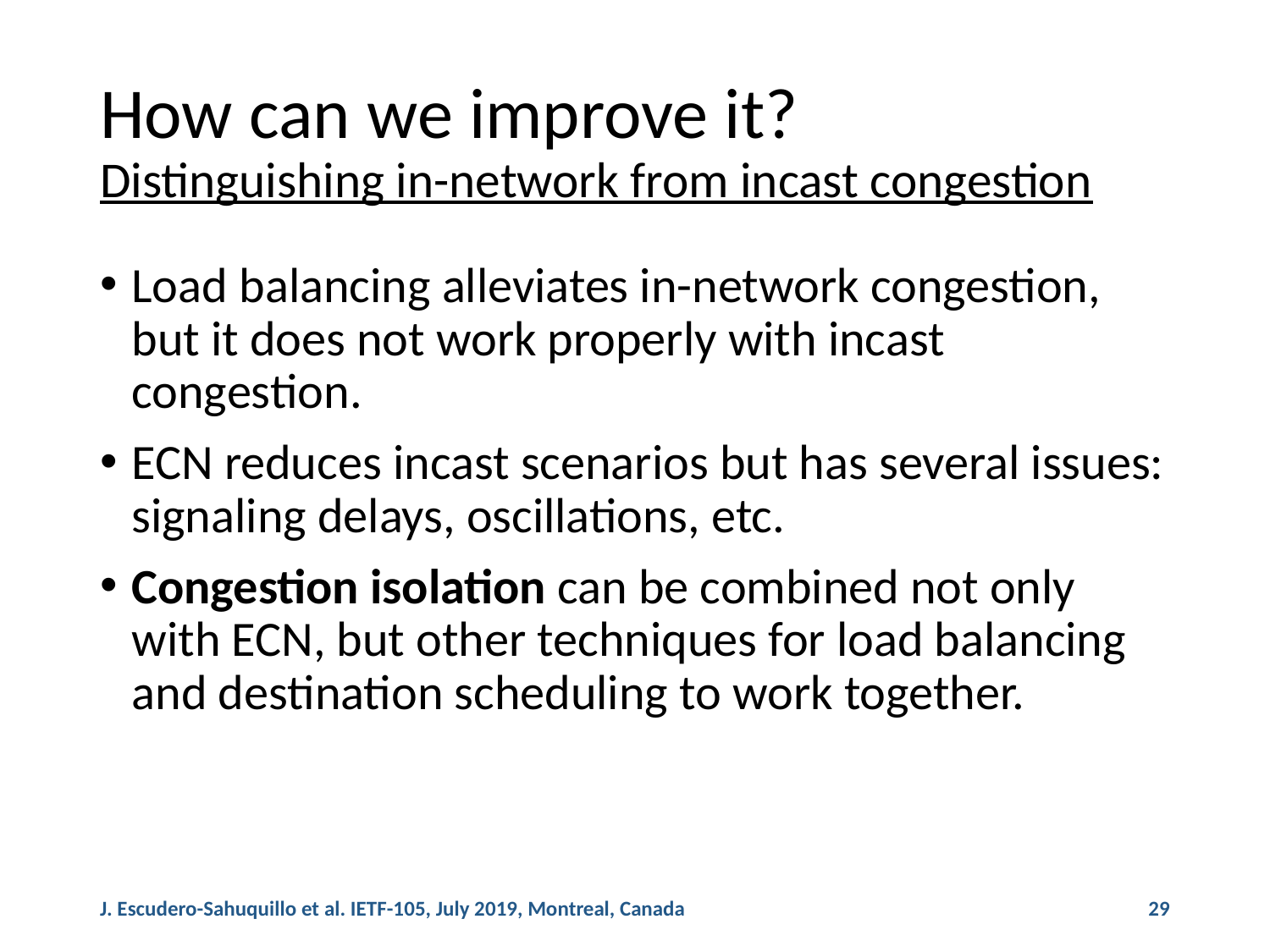

# How can we improve it? Distinguishing in-network from incast congestion
Load balancing alleviates in-network congestion, but it does not work properly with incast congestion.
ECN reduces incast scenarios but has several issues: signaling delays, oscillations, etc.
Congestion isolation can be combined not only with ECN, but other techniques for load balancing and destination scheduling to work together.
J. Escudero-Sahuquillo et al. IETF-105, July 2019, Montreal, Canada
29